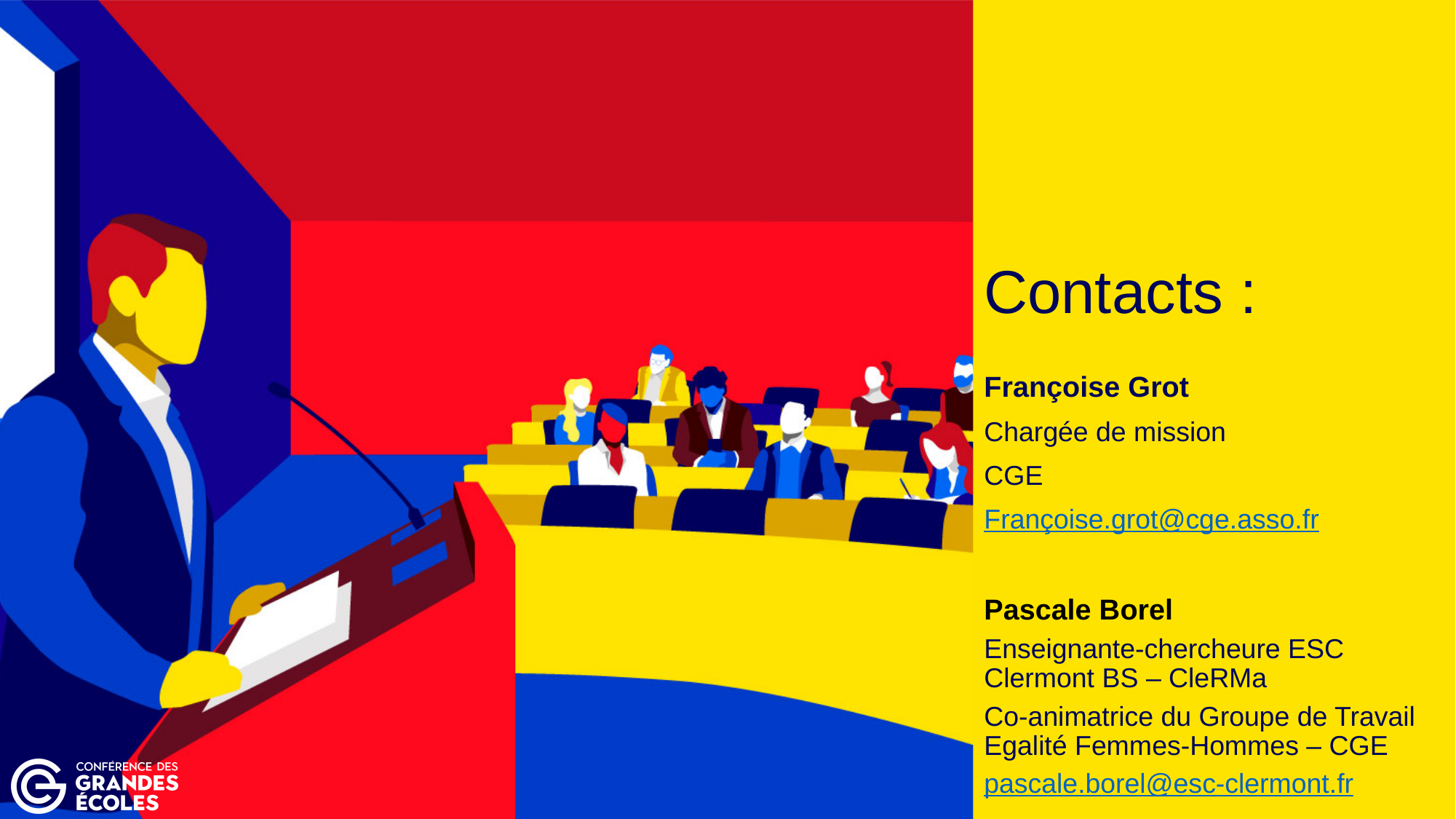

# Contacts :
Françoise Grot
Chargée de mission
CGE
Françoise.grot@cge.asso.fr

Pascale Borel
Enseignante-chercheure ESC Clermont BS – CleRMa
Co-animatrice du Groupe de Travail Egalité Femmes-Hommes – CGE
pascale.borel@esc-clermont.fr